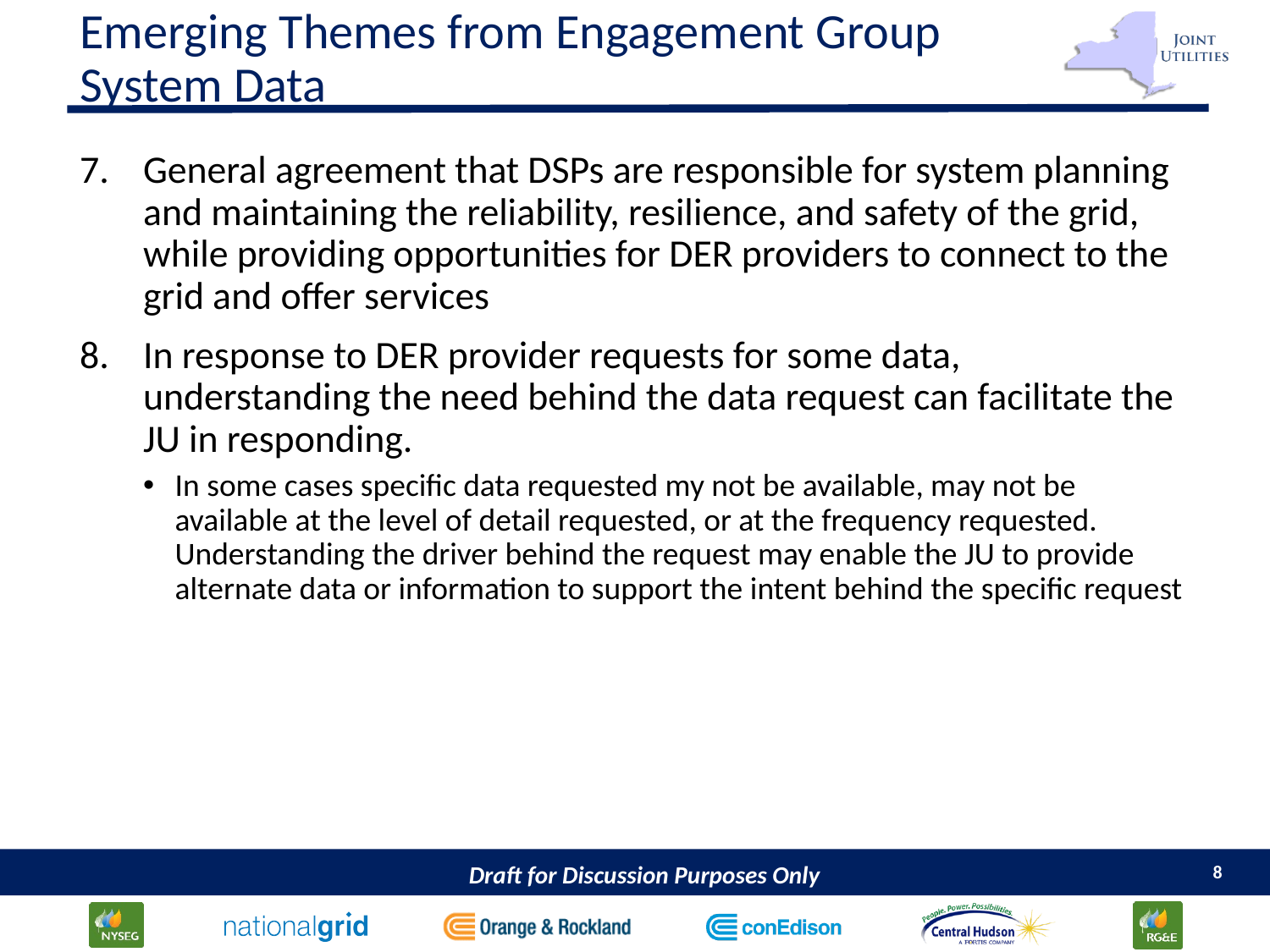

# Emerging Themes from Engagement Group System Data
General agreement that DSPs are responsible for system planning and maintaining the reliability, resilience, and safety of the grid, while providing opportunities for DER providers to connect to the grid and offer services
In response to DER provider requests for some data, understanding the need behind the data request can facilitate the JU in responding.
In some cases specific data requested my not be available, may not be available at the level of detail requested, or at the frequency requested.  Understanding the driver behind the request may enable the JU to provide alternate data or information to support the intent behind the specific request